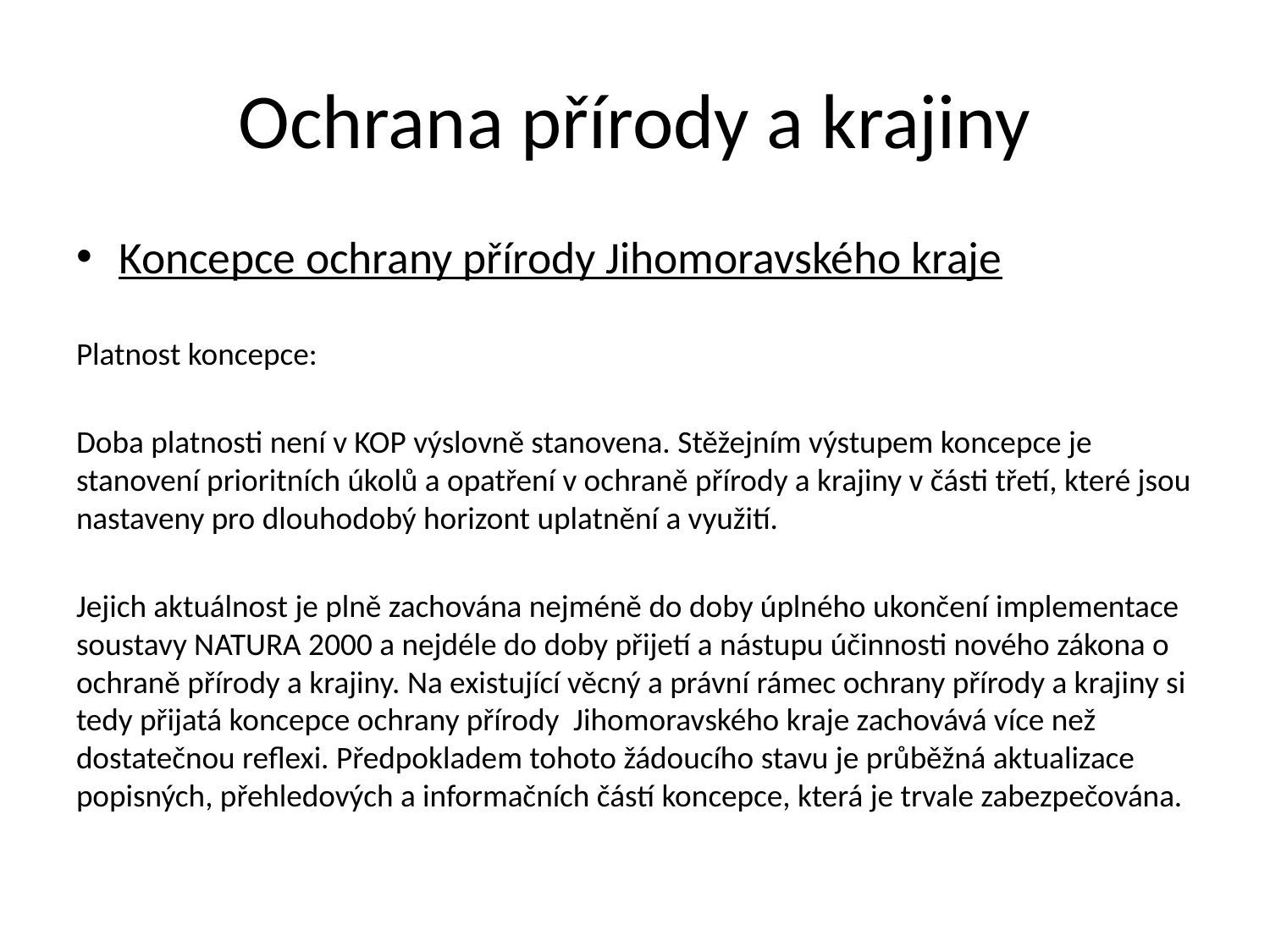

# Ochrana přírody a krajiny
Koncepce ochrany přírody Jihomoravského kraje

Platnost koncepce:

Doba platnosti není v KOP výslovně stanovena. Stěžejním výstupem koncepce je stanovení prioritních úkolů a opatření v ochraně přírody a krajiny v části třetí, které jsou nastaveny pro dlouhodobý horizont uplatnění a využití.

Jejich aktuálnost je plně zachována nejméně do doby úplného ukončení implementace soustavy NATURA 2000 a nejdéle do doby přijetí a nástupu účinnosti nového zákona o ochraně přírody a krajiny. Na existující věcný a právní rámec ochrany přírody a krajiny si tedy přijatá koncepce ochrany přírody  Jihomoravského kraje zachovává více než dostatečnou reflexi. Předpokladem tohoto žádoucího stavu je průběžná aktualizace popisných, přehledových a informačních částí koncepce, která je trvale zabezpečována.